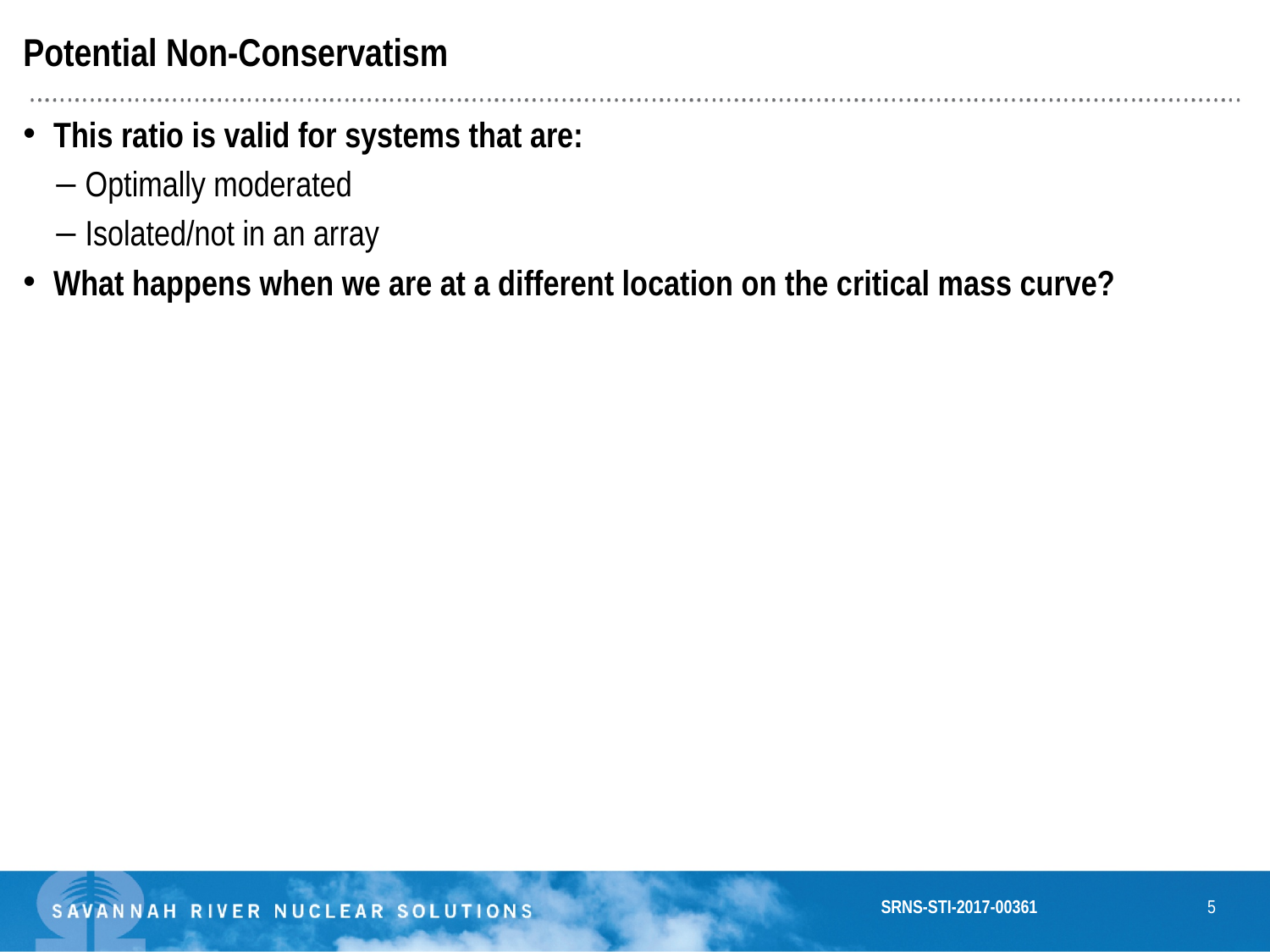

Potential Non-Conservatism
This ratio is valid for systems that are:
Optimally moderated
Isolated/not in an array
What happens when we are at a different location on the critical mass curve?

SRNS-STI-2017-00361
5